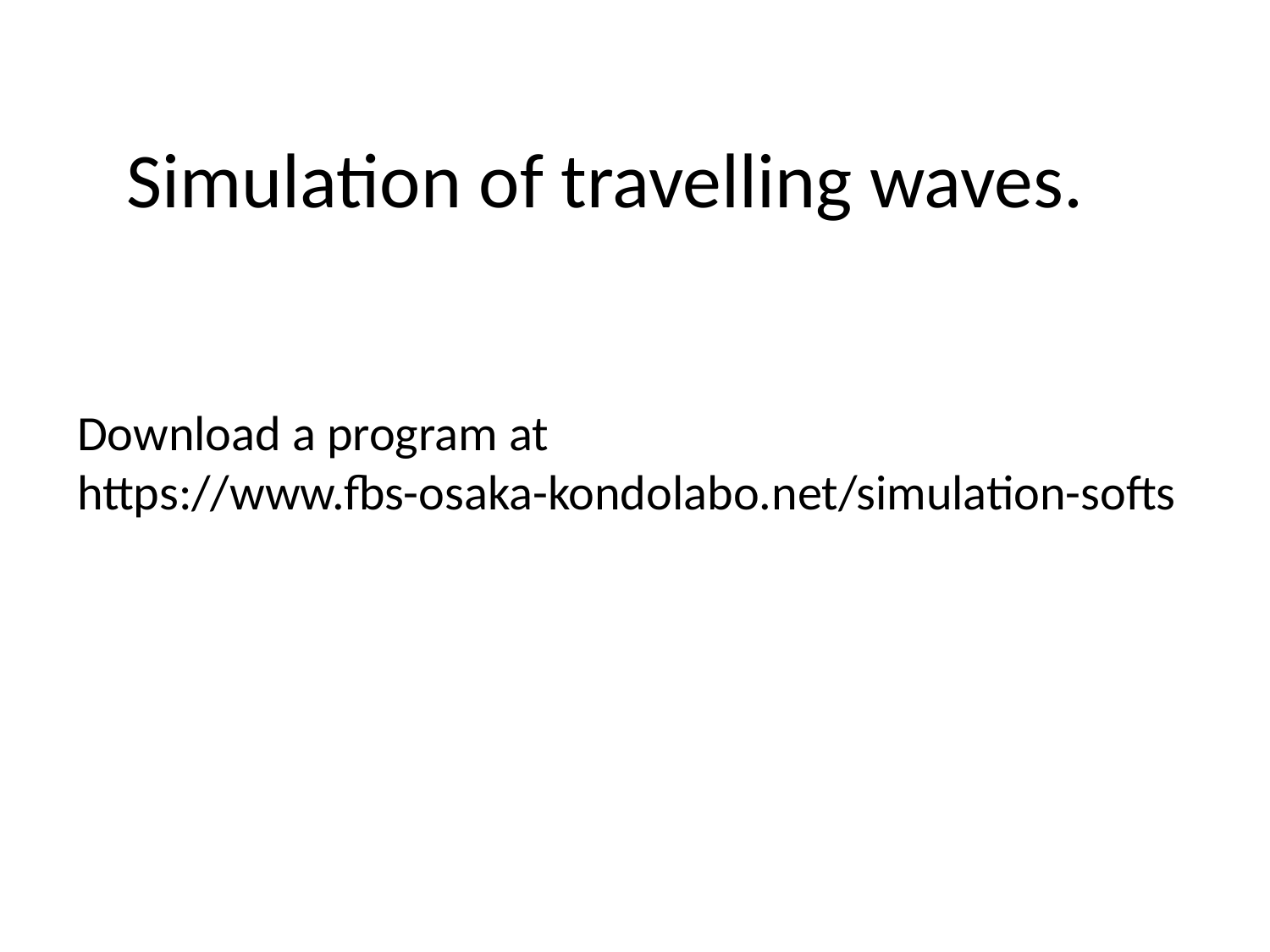

# Simulation of travelling waves.
Download a program at
https://www.fbs-osaka-kondolabo.net/simulation-softs